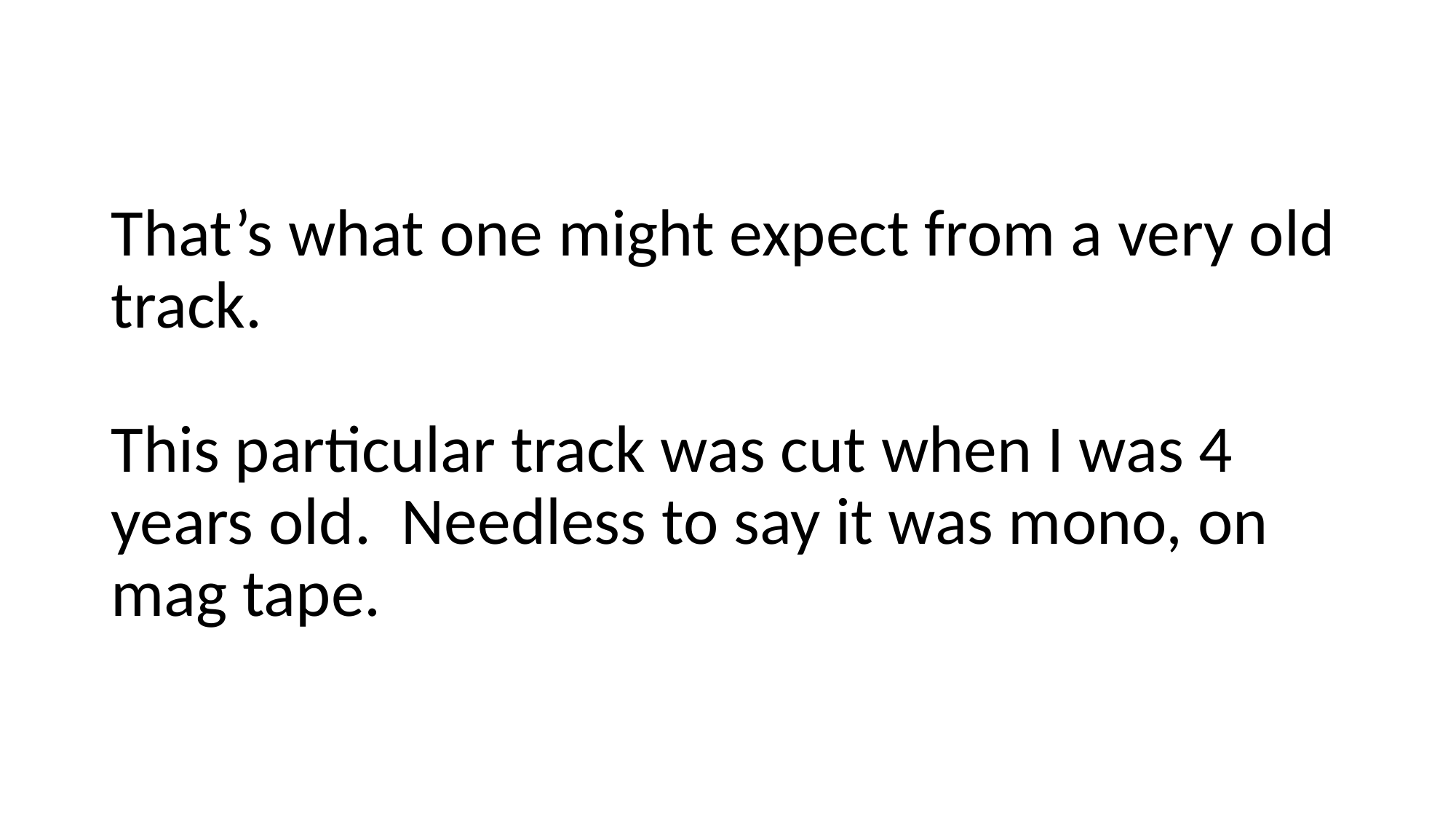

# That’s what one might expect from a very old track. This particular track was cut when I was 4 years old.  Needless to say it was mono, on mag tape.